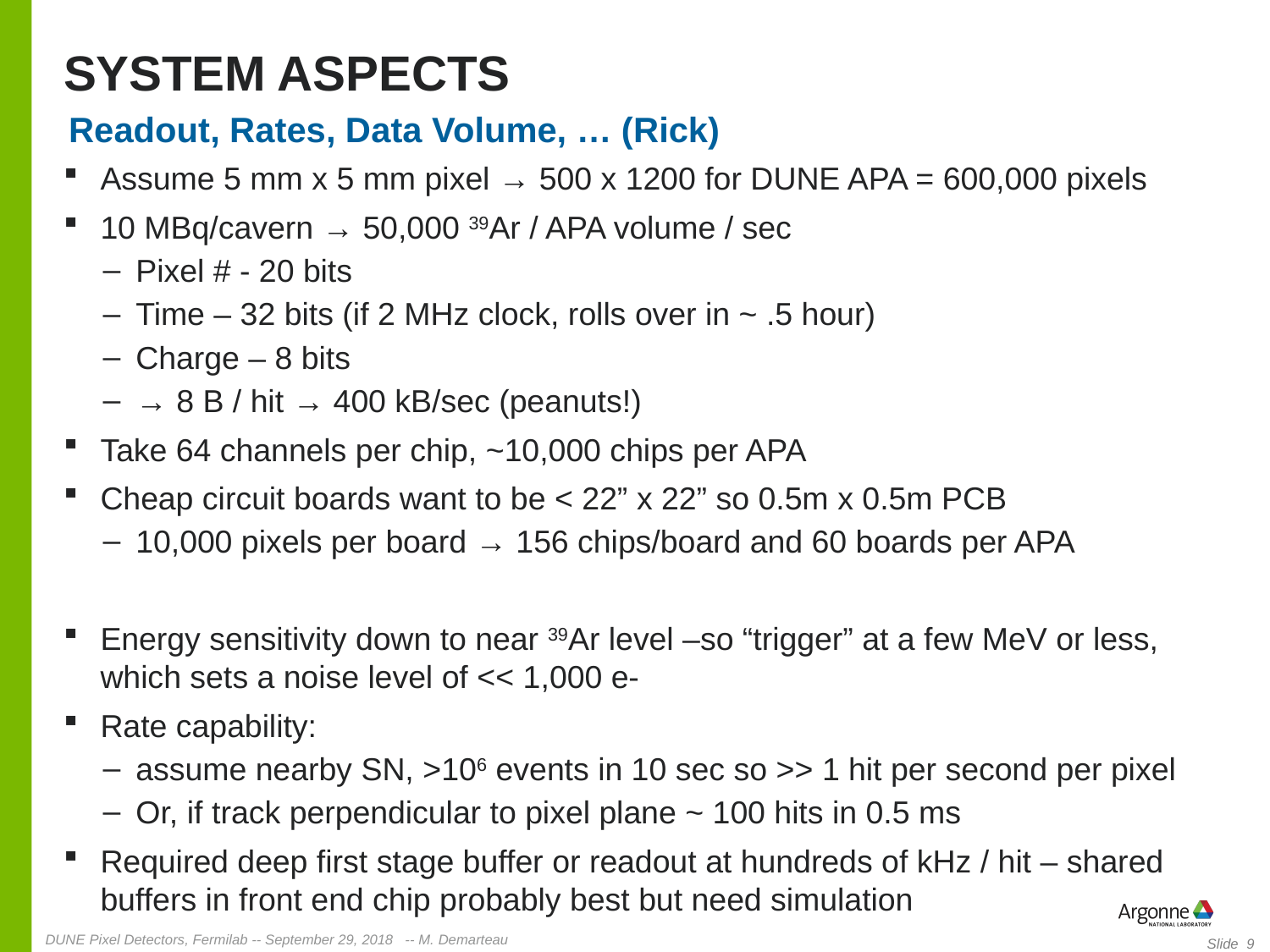

# System aspects
Readout, Rates, Data Volume, … (Rick)
Assume 5 mm x 5 mm pixel → 500 x 1200 for DUNE APA = 600,000 pixels
10 MBq/cavern → 50,000 39Ar / APA volume / sec
Pixel # - 20 bits
Time – 32 bits (if 2 MHz clock, rolls over in ~ .5 hour)
Charge – 8 bits
→ 8 B / hit → 400 kB/sec (peanuts!)
Take 64 channels per chip, ~10,000 chips per APA
Cheap circuit boards want to be < 22” x 22” so 0.5m x 0.5m PCB
10,000 pixels per board → 156 chips/board and 60 boards per APA

Energy sensitivity down to near 39Ar level –so “trigger” at a few MeV or less, which sets a noise level of << 1,000 e-
Rate capability:
assume nearby SN, >106 events in 10 sec so >> 1 hit per second per pixel
Or, if track perpendicular to pixel plane ~ 100 hits in 0.5 ms
Required deep first stage buffer or readout at hundreds of kHz / hit – shared buffers in front end chip probably best but need simulation

DUNE Pixel Detectors, Fermilab -- September 29, 2018   -- M. Demarteau
Slide  9